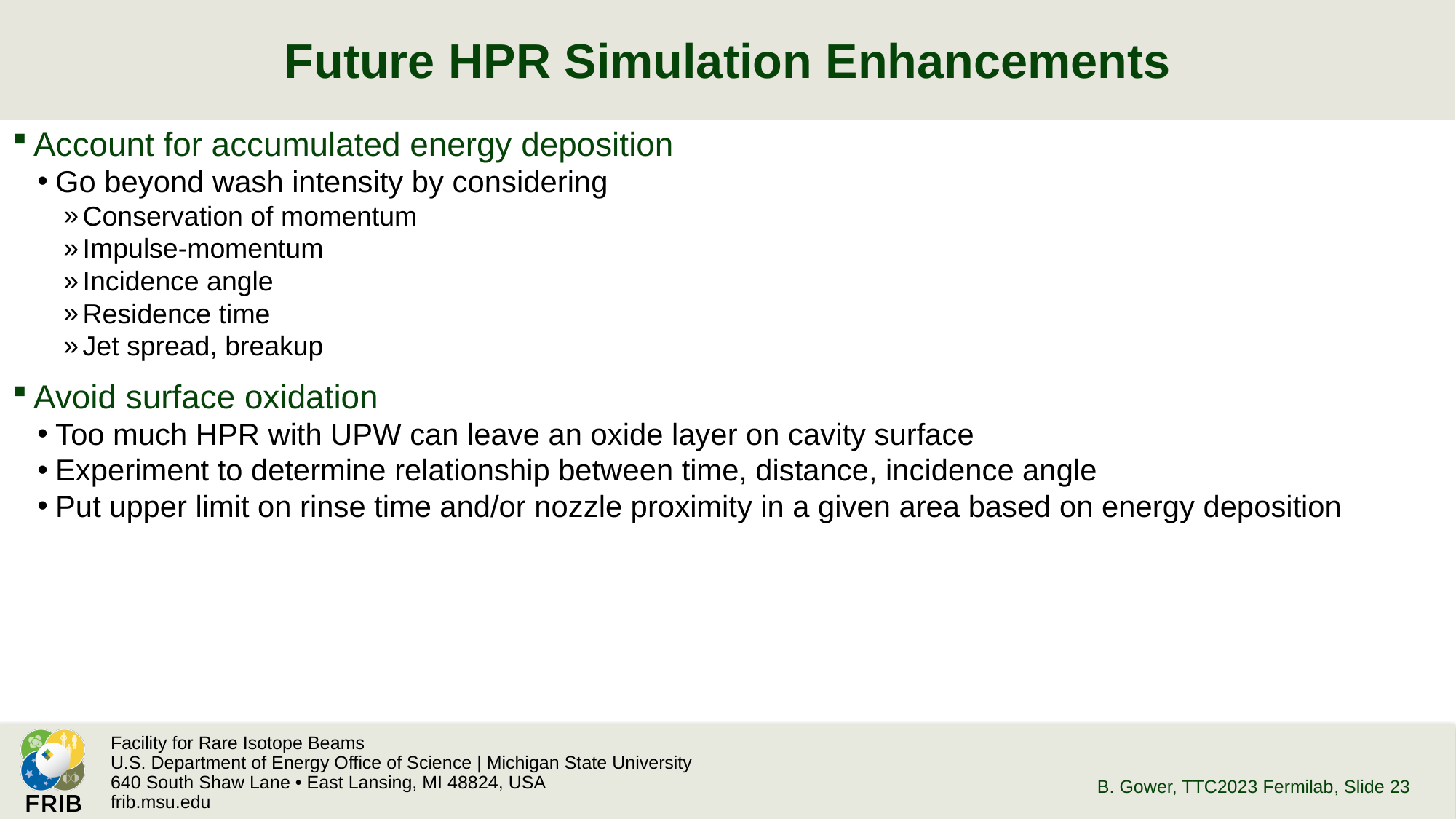

# Future HPR Simulation Enhancements
Account for accumulated energy deposition
Go beyond wash intensity by considering
Conservation of momentum
Impulse-momentum
Incidence angle
Residence time
Jet spread, breakup
Avoid surface oxidation
Too much HPR with UPW can leave an oxide layer on cavity surface
Experiment to determine relationship between time, distance, incidence angle
Put upper limit on rinse time and/or nozzle proximity in a given area based on energy deposition
B. Gower, TTC2023 Fermilab
, Slide 23